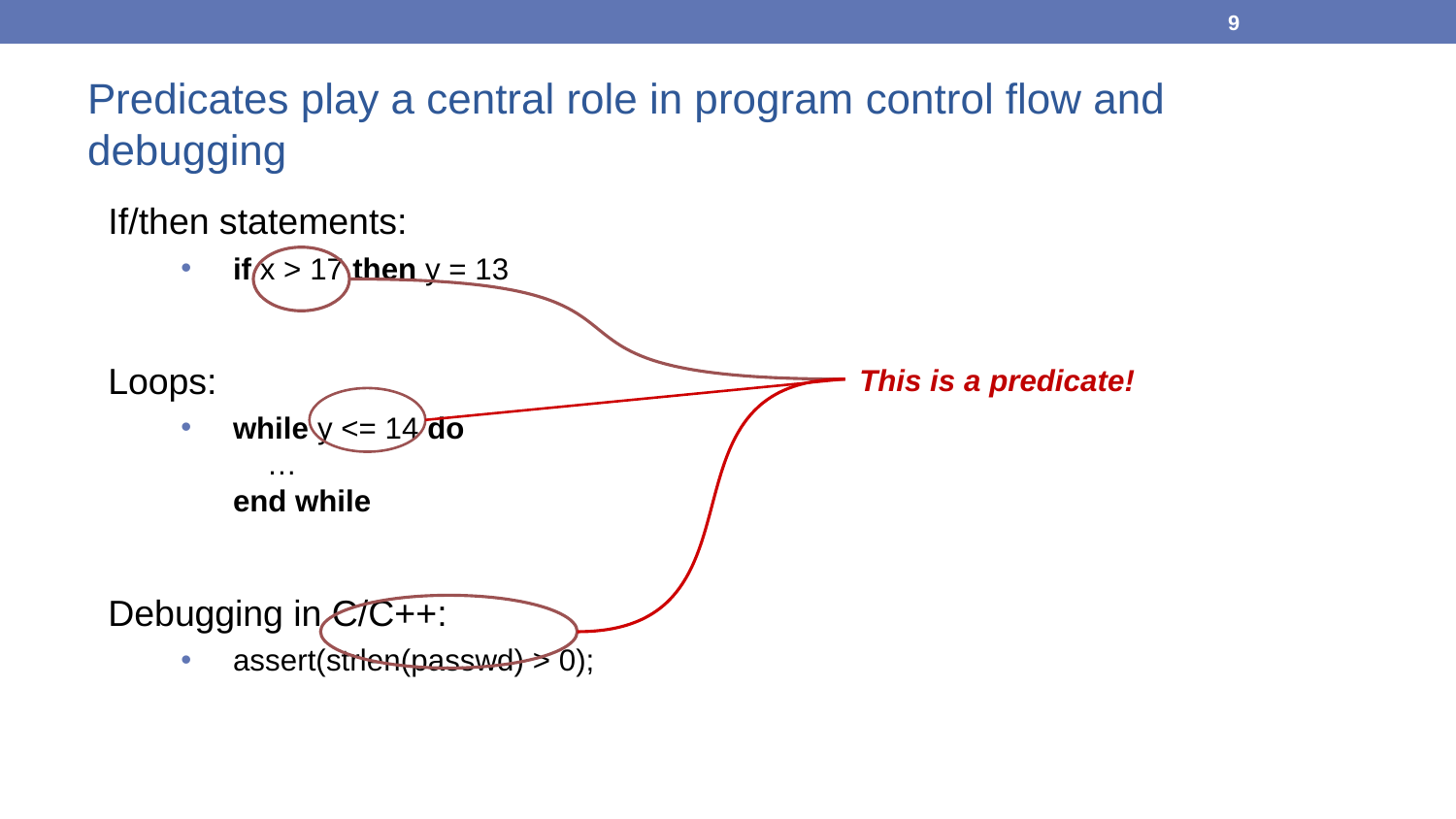

9
Predicates play a central role in program control flow and debugging
If/then statements:
if x > 17 then y = 13

Loops:
while y <= 14 do
    …
end while

Debugging in C/C++:
assert(strlen(passwd) > 0);

This is a predicate!